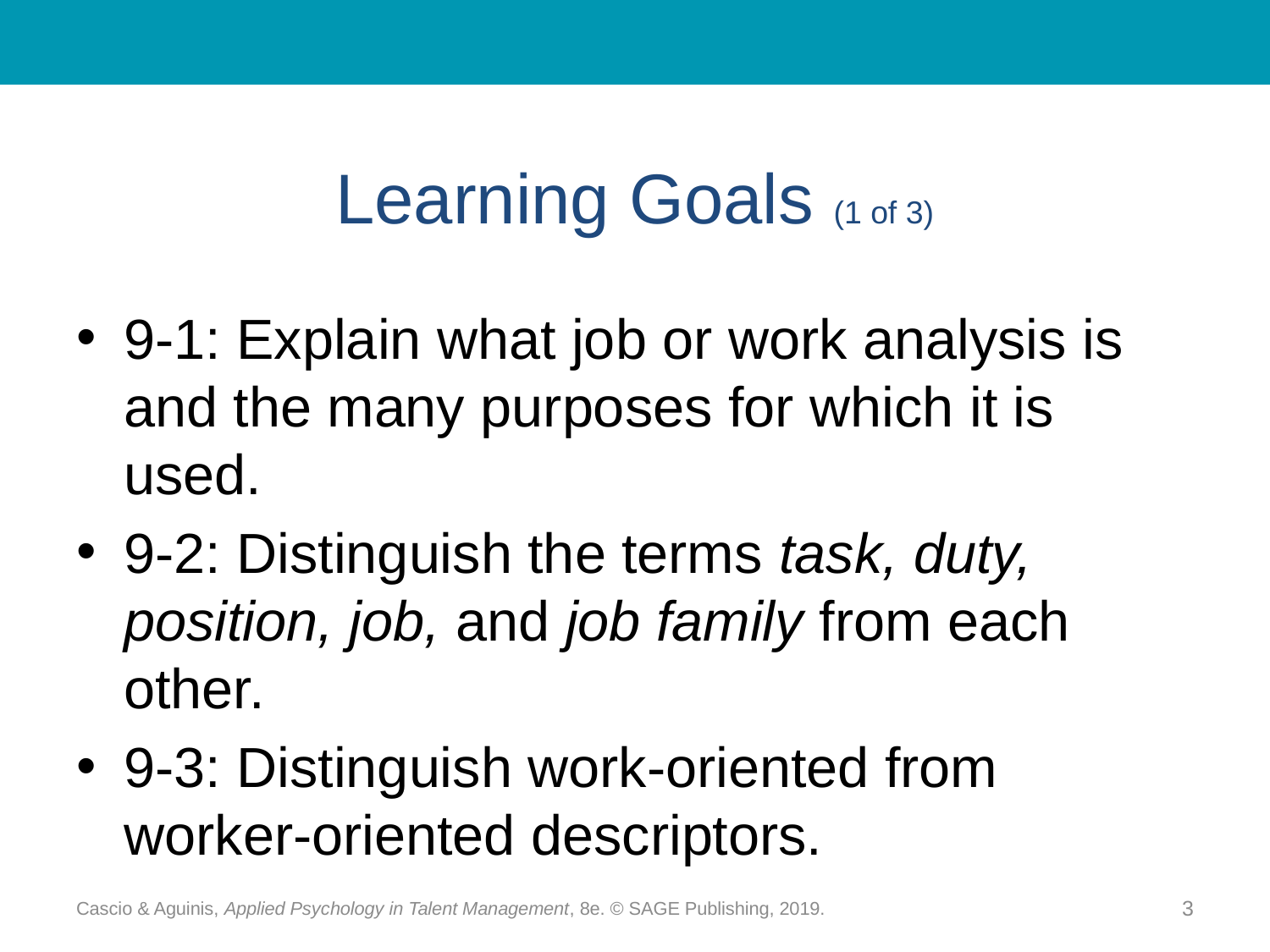

# Learning Goals (1 of 3)
9-1: Explain what job or work analysis is and the many purposes for which it is used.
9-2: Distinguish the terms task, duty, position, job, and job family from each other.
9-3: Distinguish work-oriented from worker-oriented descriptors.
Cascio & Aguinis, Applied Psychology in Talent Management, 8e. © SAGE Publishing, 2019.
3